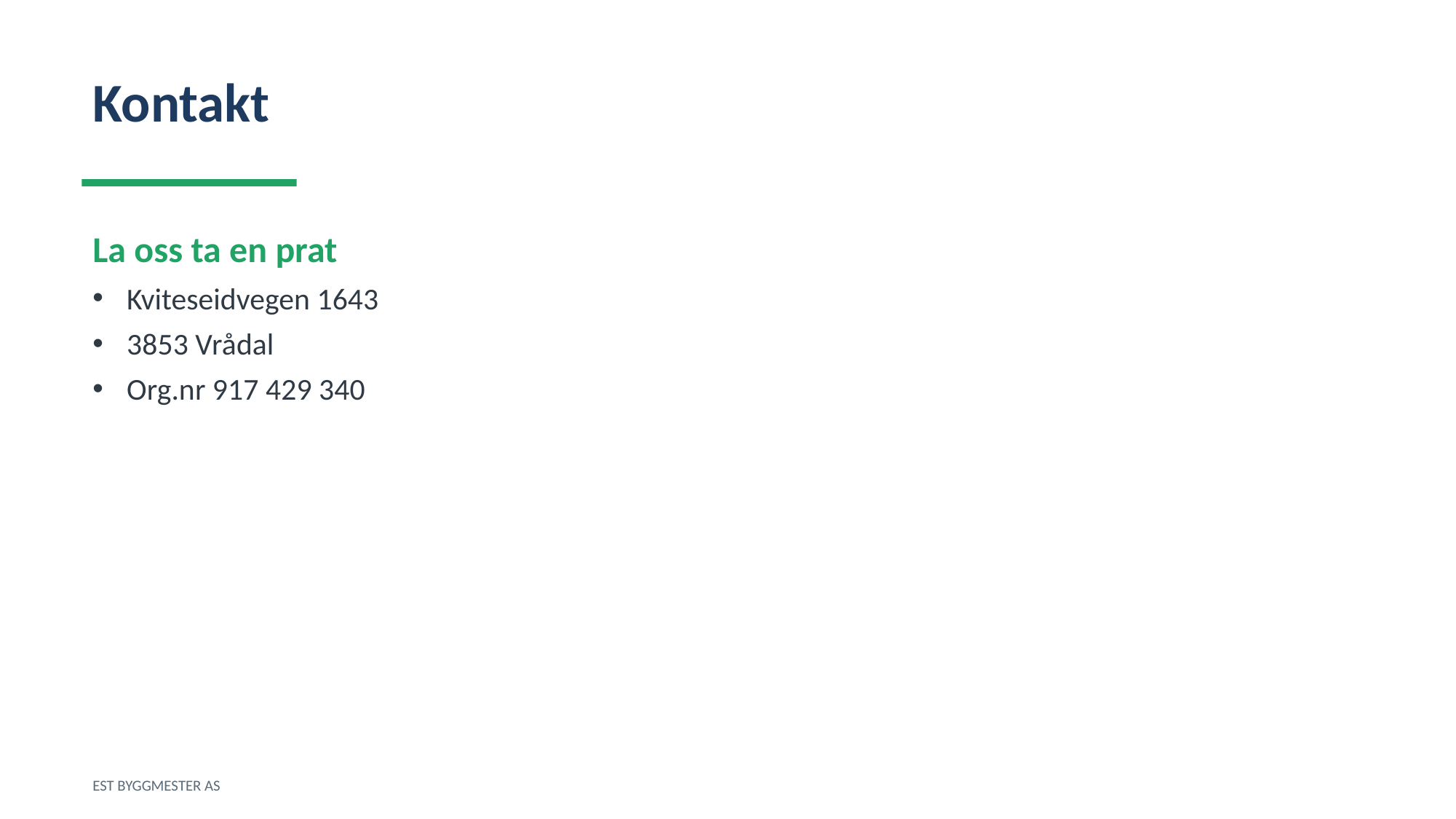

Kontakt

La oss ta en prat
Kviteseidvegen 1643
3853 Vrådal
Org.nr 917 429 340
EST BYGGMESTER AS